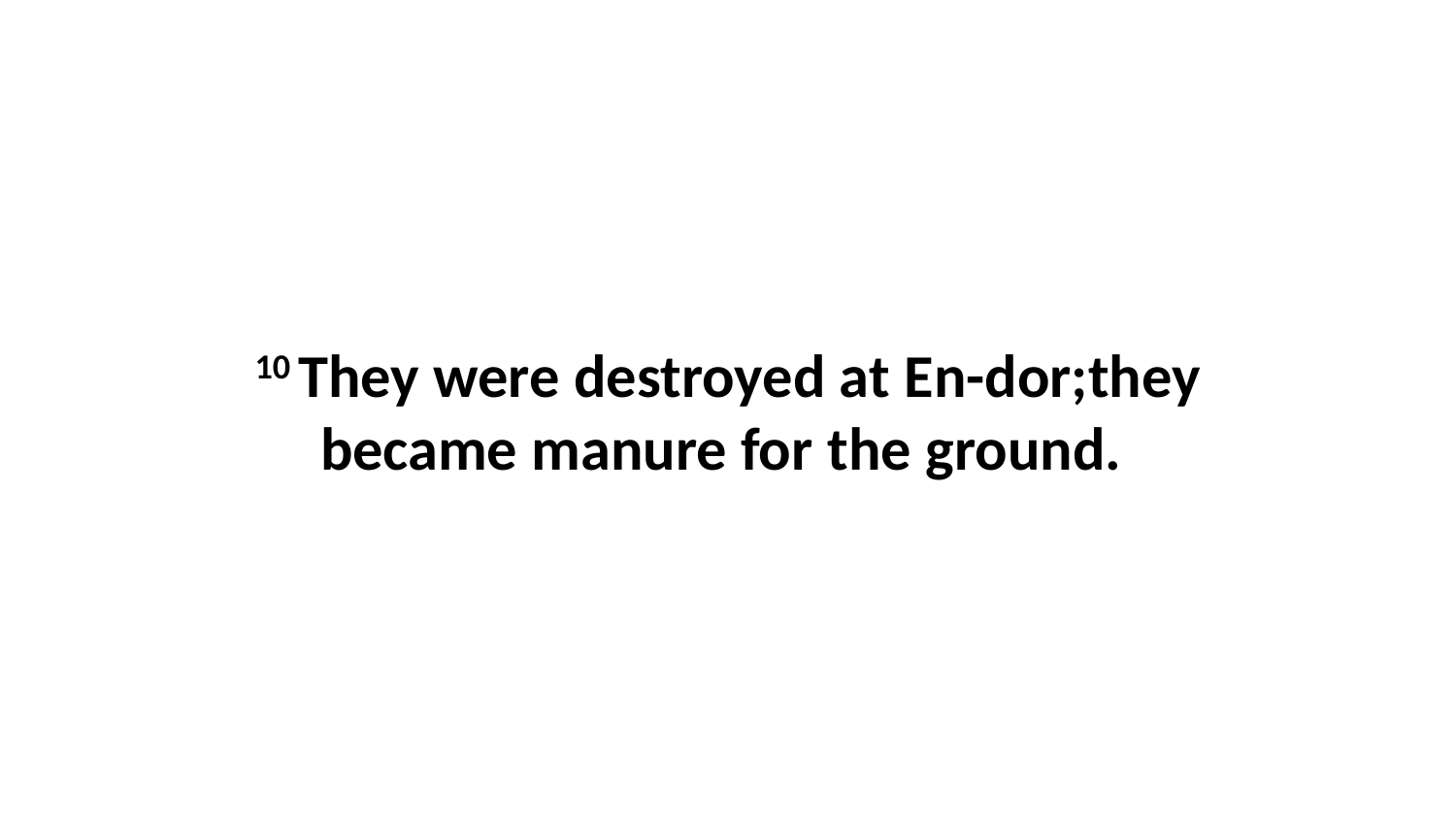

10 They were destroyed at En-dor;they became manure for the ground.